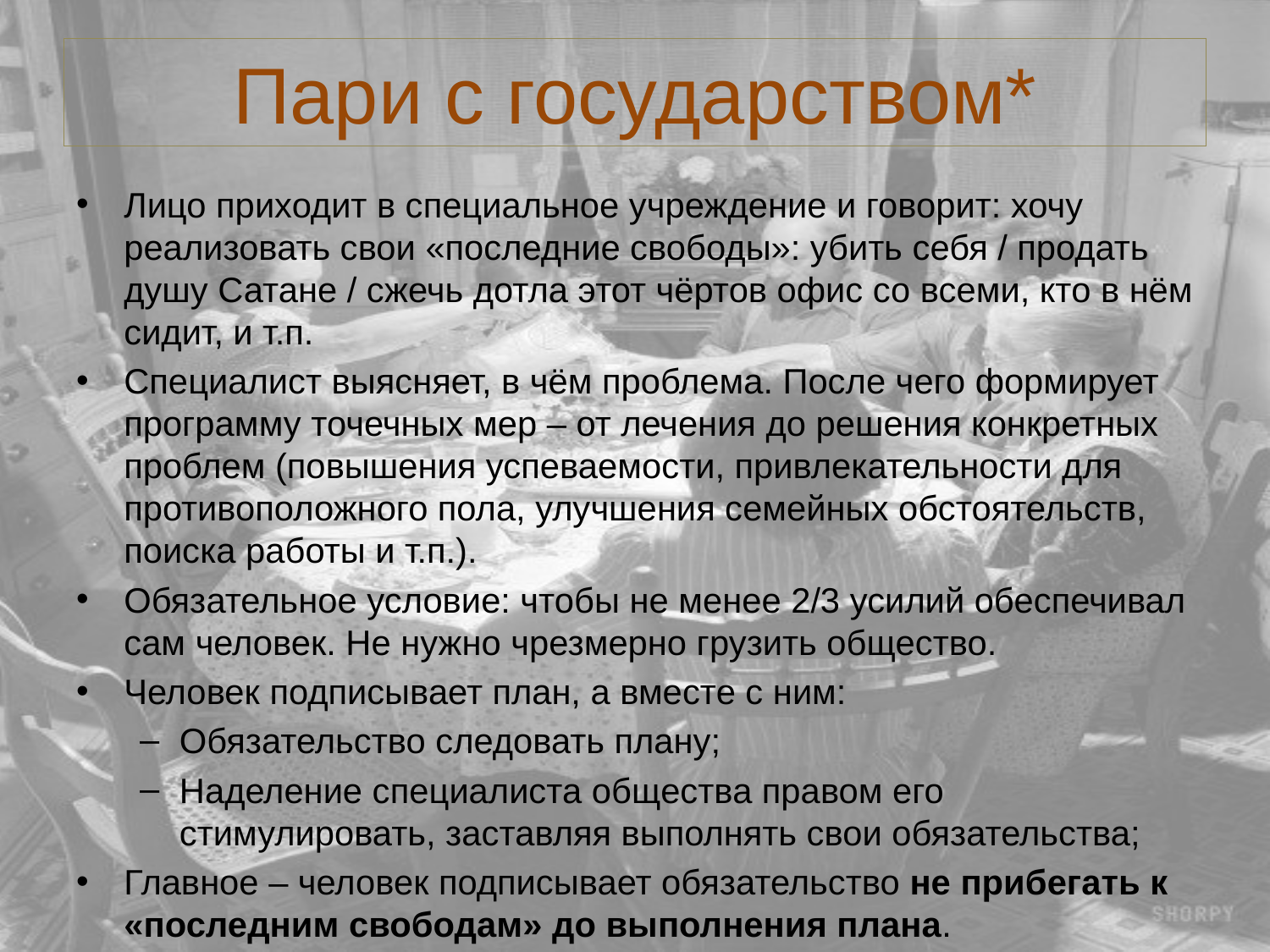

# Пари с государством*
Лицо приходит в специальное учреждение и говорит: хочу реализовать свои «последние свободы»: убить себя / продать душу Сатане / сжечь дотла этот чёртов офис со всеми, кто в нём сидит, и т.п.
Специалист выясняет, в чём проблема. После чего формирует программу точечных мер – от лечения до решения конкретных проблем (повышения успеваемости, привлекательности для противоположного пола, улучшения семейных обстоятельств, поиска работы и т.п.).
Обязательное условие: чтобы не менее 2/3 усилий обеспечивал сам человек. Не нужно чрезмерно грузить общество.
Человек подписывает план, а вместе с ним:
Обязательство следовать плану;
Наделение специалиста общества правом его стимулировать, заставляя выполнять свои обязательства;
Главное – человек подписывает обязательство не прибегать к «последним свободам» до выполнения плана.